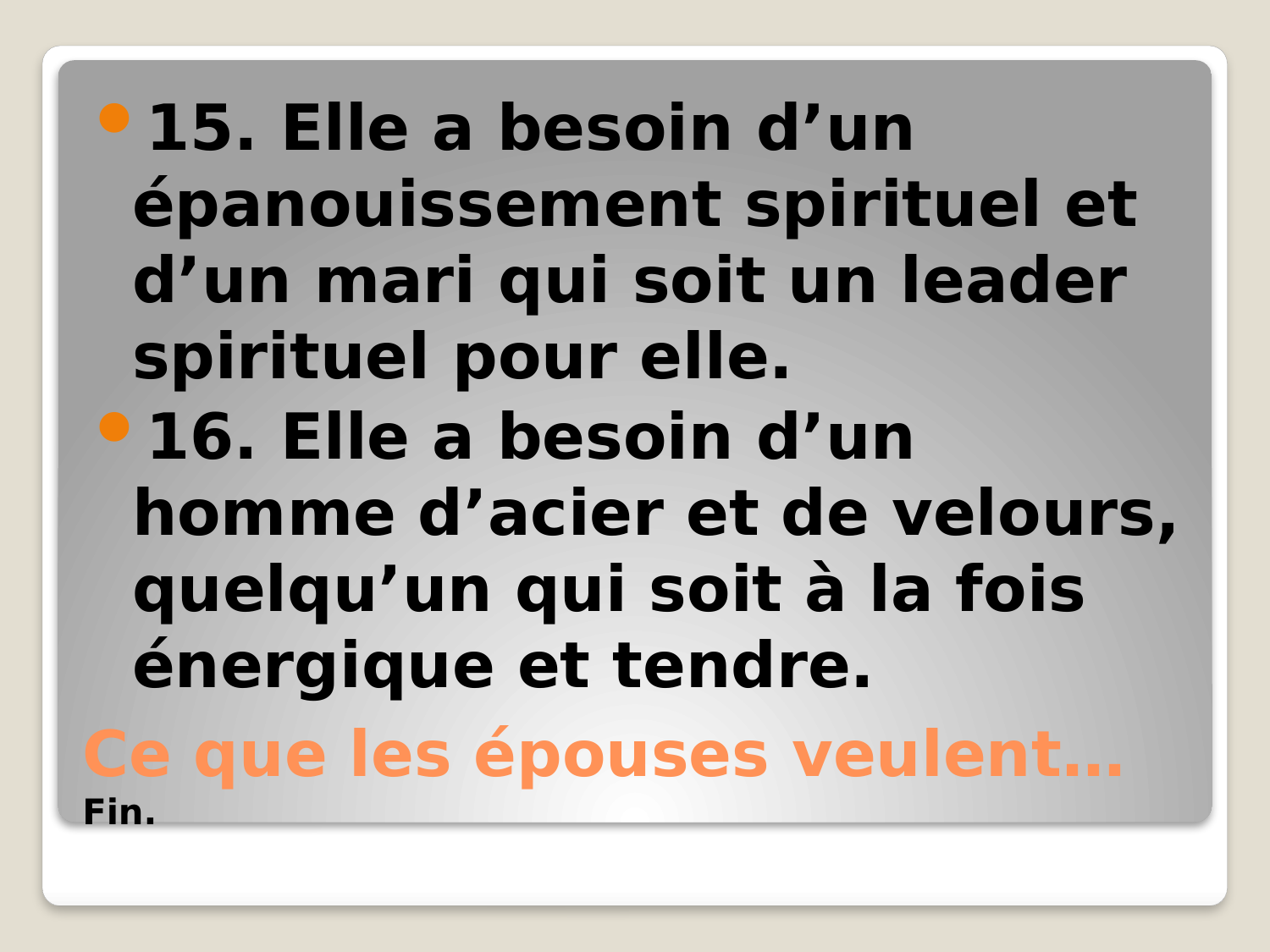

15. Elle a besoin d’un épanouissement spirituel et d’un mari qui soit un leader spirituel pour elle.
16. Elle a besoin d’un homme d’acier et de velours, quelqu’un qui soit à la fois énergique et tendre.
# Ce que les épouses veulent… Fin.